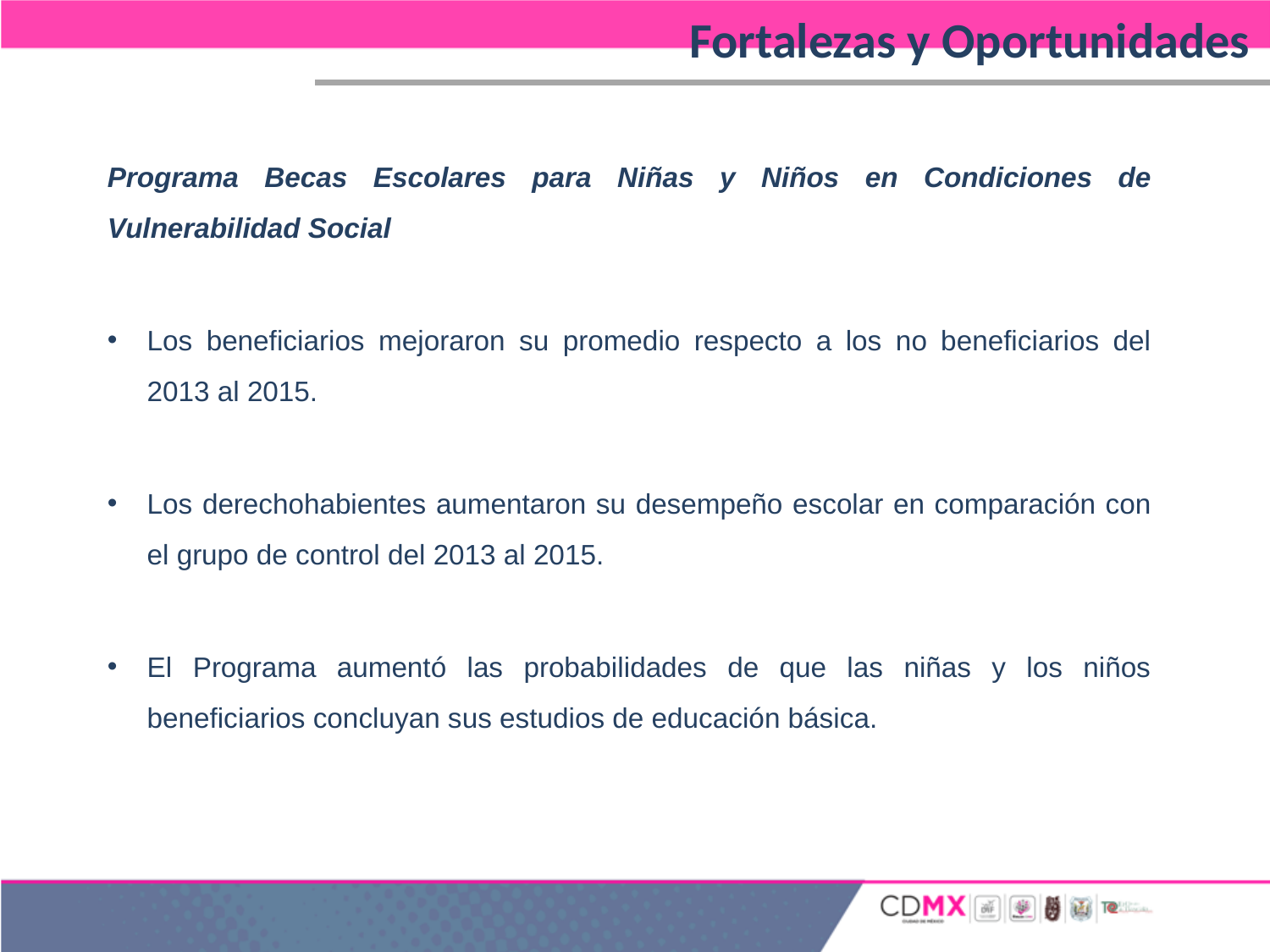

Fortalezas y Oportunidades
Programa Becas Escolares para Niñas y Niños en Condiciones de Vulnerabilidad Social

Los beneficiarios mejoraron su promedio respecto a los no beneficiarios del 2013 al 2015.

Los derechohabientes aumentaron su desempeño escolar en comparación con el grupo de control del 2013 al 2015.

El Programa aumentó las probabilidades de que las niñas y los niños beneficiarios concluyan sus estudios de educación básica.